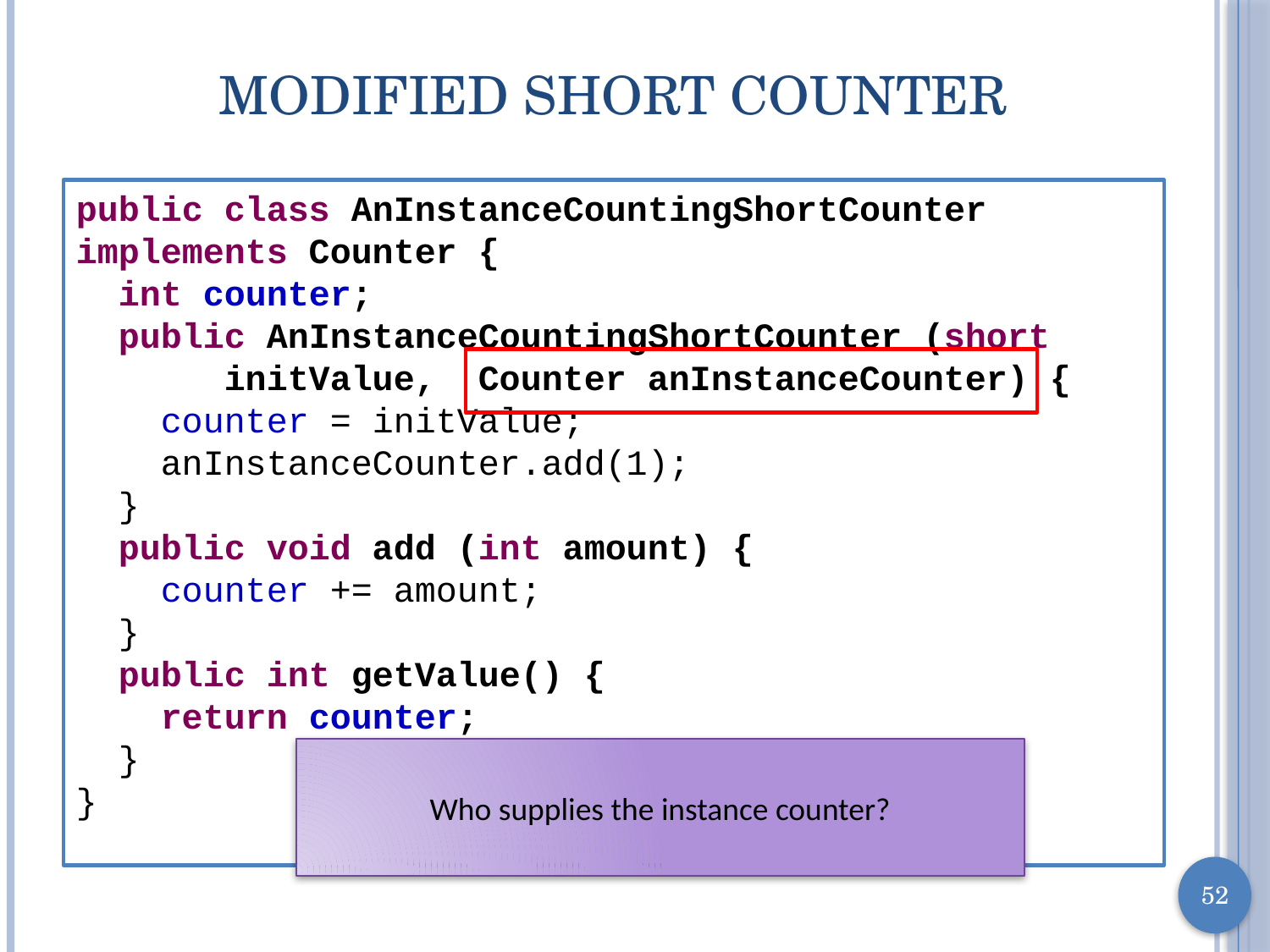

# Modified Short Counter
public class AnInstanceCountingShortCounter implements Counter {
  int counter;
  public AnInstanceCountingShortCounter (short
       initValue,  Counter anInstanceCounter) {
    counter = initValue;
    anInstanceCounter.add(1);
  }
  public void add (int amount) {
    counter += amount;
  }
  public int getValue() {
    return counter;
  }
}

Who supplies the instance counter?